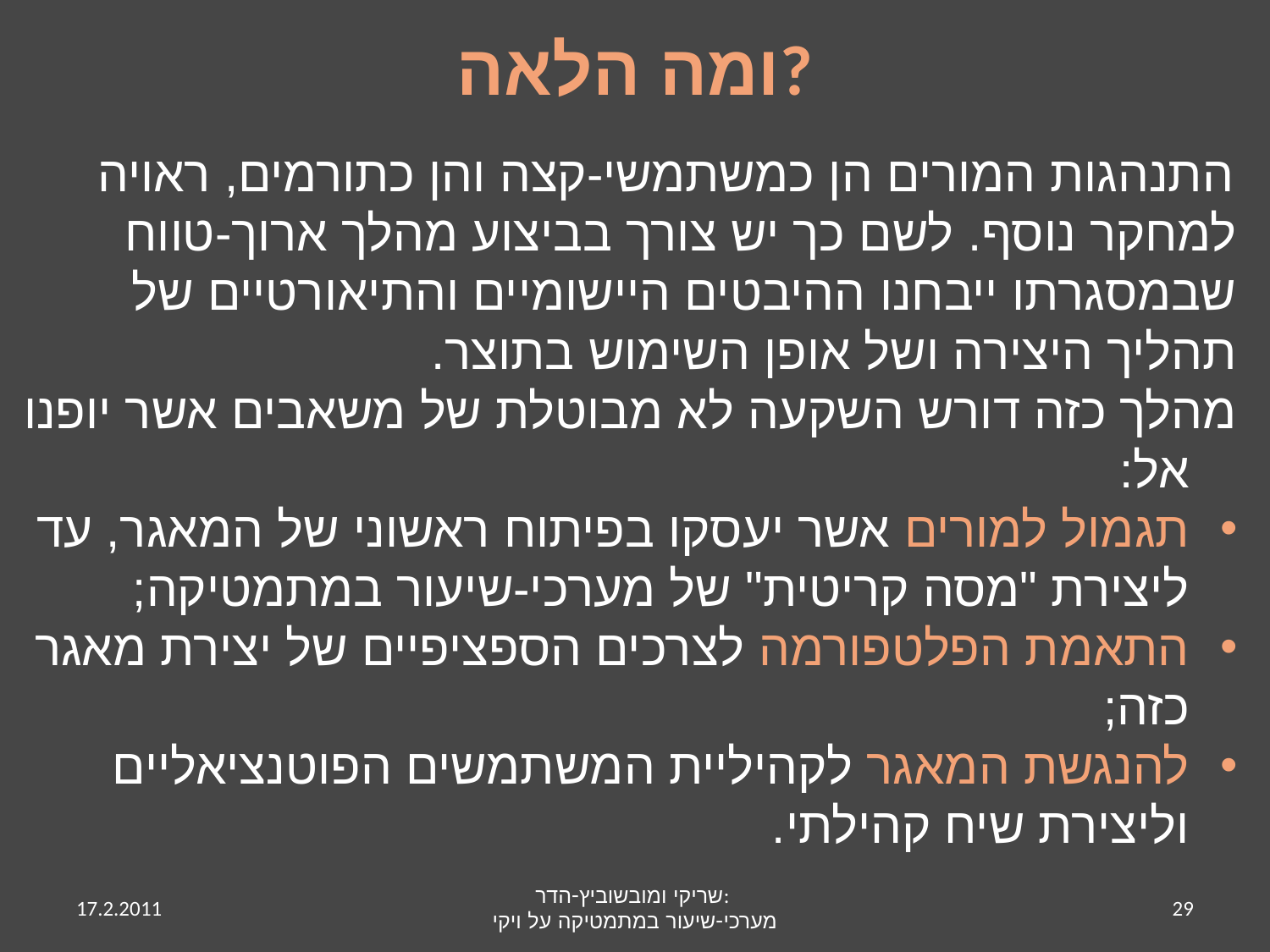

# ומה הלאה?
התנהגות המורים הן כמשתמשי-קצה והן כתורמים, ראויה למחקר נוסף. לשם כך יש צורך בביצוע מהלך ארוך-טווח שבמסגרתו ייבחנו ההיבטים היישומיים והתיאורטיים של תהליך היצירה ושל אופן השימוש בתוצר.
מהלך כזה דורש השקעה לא מבוטלת של משאבים אשר יופנו אל:
תגמול למורים אשר יעסקו בפיתוח ראשוני של המאגר, עד ליצירת "מסה קריטית" של מערכי-שיעור במתמטיקה;
התאמת הפלטפורמה לצרכים הספציפיים של יצירת מאגר כזה;
להנגשת המאגר לקהיליית המשתמשים הפוטנציאליים וליצירת שיח קהילתי.
17.2.2011
שריקי ומובשוביץ-הדר:
מערכי-שיעור במתמטיקה על ויקי
29